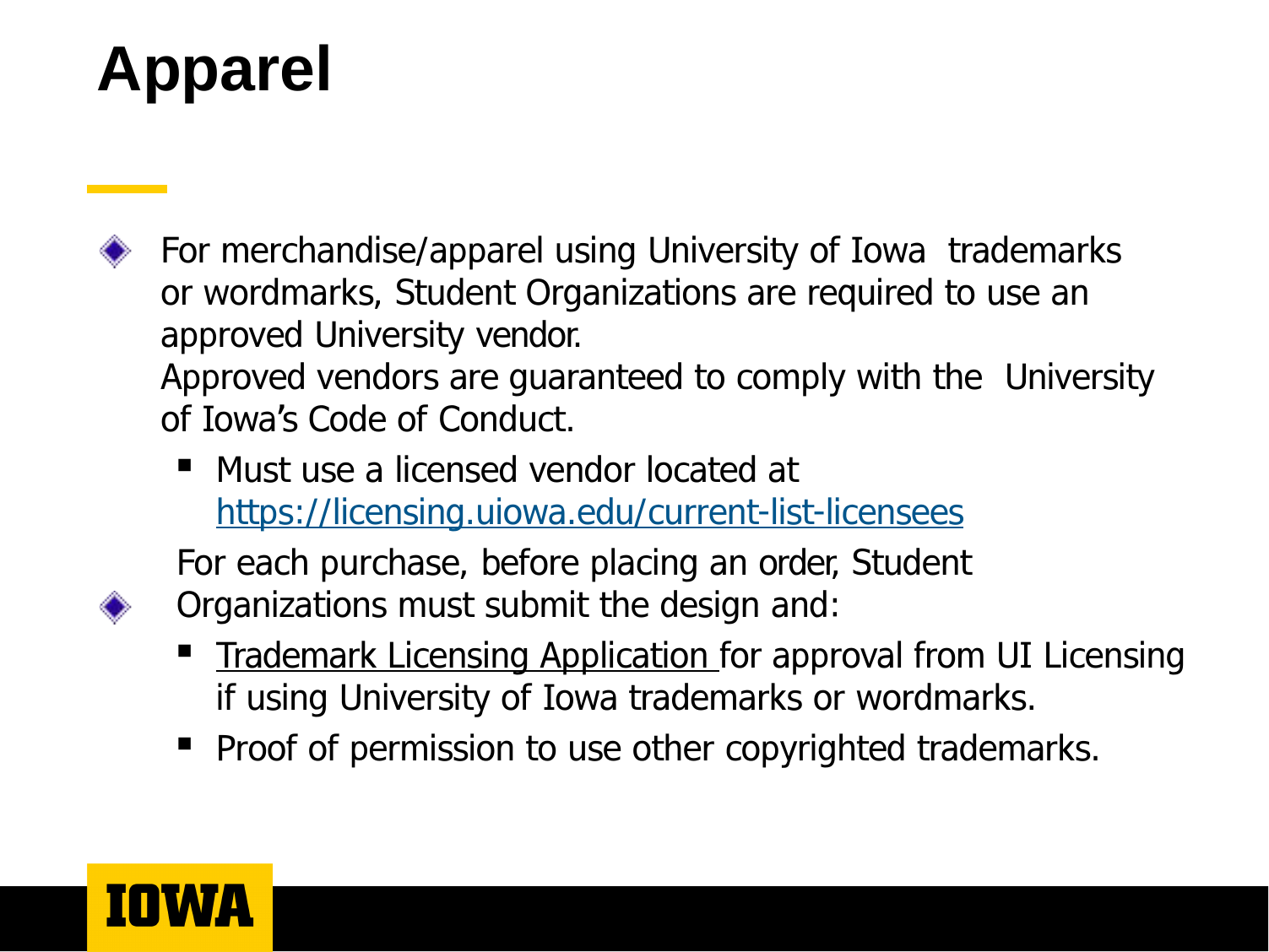

# Apparel
For merchandise/apparel using University of Iowa  trademarks or wordmarks, Student Organizations are required to use an approved University vendor.
Approved vendors are guaranteed to comply with the  University of Iowa’s Code of Conduct.
Must use a licensed vendor located at https://licensing.uiowa.edu/current-list-licensees
For each purchase, before placing an order, Student  Organizations must submit the design and:
Trademark Licensing Application for approval from UI Licensing  if using University of Iowa trademarks or wordmarks.
Proof of permission to use other copyrighted trademarks.